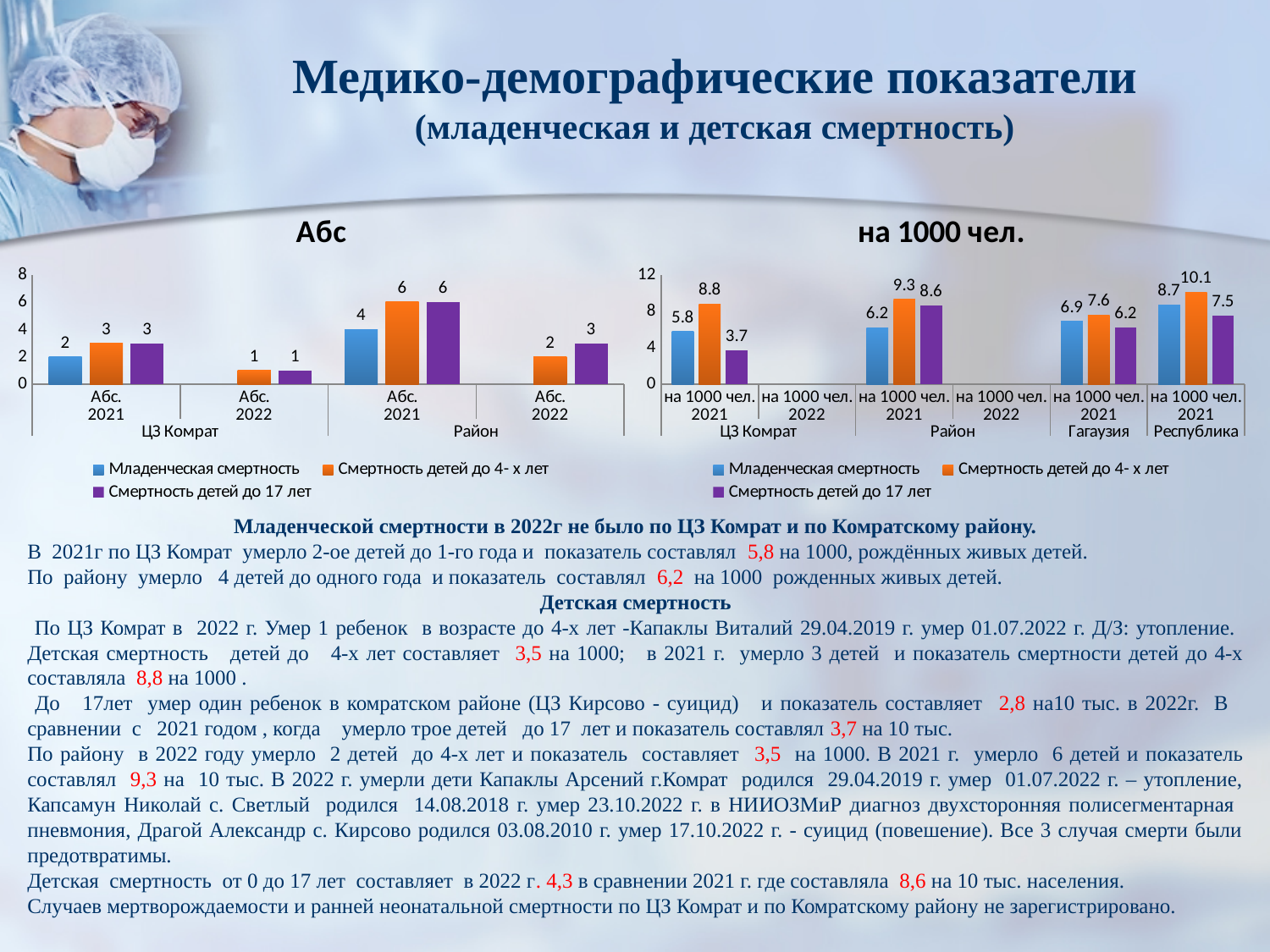

# Медико-демографические показатели (младенческая и детская смертность)

### Chart: Абс

| Category | Младенческая смертность | Смертность детей до 4- х лет | Смертность детей до 17 лет |
|---|---|---|---|
| Абс. | 2.0 | 3.0 | 3.0 |
| Абс. | None | 1.0 | 1.0 |
| Абс. | 4.0 | 6.0 | 6.0 |
| Абс. | None | 2.0 | 3.0 |

### Chart: на 1000 чел.

| Category | Младенческая смертность | Смертность детей до 4- х лет | Смертность детей до 17 лет |
|---|---|---|---|
| на 1000 чел. | 5.8 | 8.8 | 3.7 |
| на 1000 чел. | None | None | None |
| на 1000 чел. | 6.2 | 9.3 | 8.6 |
| на 1000 чел. | None | None | None |
| на 1000 чел. | 6.9 | 7.6 | 6.2 |
| на 1000 чел. | 8.7 | 10.1 | 7.5 |
Младенческой смертности в 2022г не было по ЦЗ Комрат и по Комратскому району.
В  2021г по ЦЗ Комрат  умерло 2-ое детей до 1-го года и  показатель составлял  5,8 на 1000, рождённых живых детей.
По  району  умерло   4 детей до одного года  и показатель  составлял  6,2  на 1000  рожденных живых детей.
Детская смертность
 По ЦЗ Комрат в  2022 г. Умер 1 ребенок  в возрасте до 4-х лет -Капаклы Виталий 29.04.2019 г. умер 01.07.2022 г. Д/З: утопление.  Детская смертность   детей до   4-х лет составляет  3,5 на 1000;   в 2021 г.  умерло 3 детей  и показатель смертности детей до 4-х составляла  8,8 на 1000 .
 До   17лет  умер один ребенок в комратском районе (ЦЗ Кирсово - суицид)   и показатель составляет  2,8 на10 тыс. в 2022г.  В   сравнении  с   2021 годом , когда    умерло трое детей   до 17  лет и показатель составлял 3,7 на 10 тыс.
По району  в 2022 году умерло  2 детей  до 4-х лет и показатель  составляет  3,5  на 1000. В 2021 г.  умерло  6 детей и показатель составлял  9,3 на  10 тыс. В 2022 г. умерли дети Капаклы Арсений г.Комрат  родился  29.04.2019 г. умер  01.07.2022 г. – утопление, Капсамун Николай с. Светлый  родился  14.08.2018 г. умер 23.10.2022 г. в НИИОЗМиР диагноз двухсторонняя полисегментарная  пневмония, Драгой Александр с. Кирсово родился 03.08.2010 г. умер 17.10.2022 г. - суицид (повешение). Все 3 случая смерти были предотвратимы.
Детская  смертность  от 0 до 17 лет  составляет  в 2022 г. 4,3 в сравнении 2021 г. где составляла  8,6 на 10 тыс. населения.
Случаев мертворождаемости и ранней неонатальной смертности по ЦЗ Комрат и по Комратскому району не зарегистрировано.